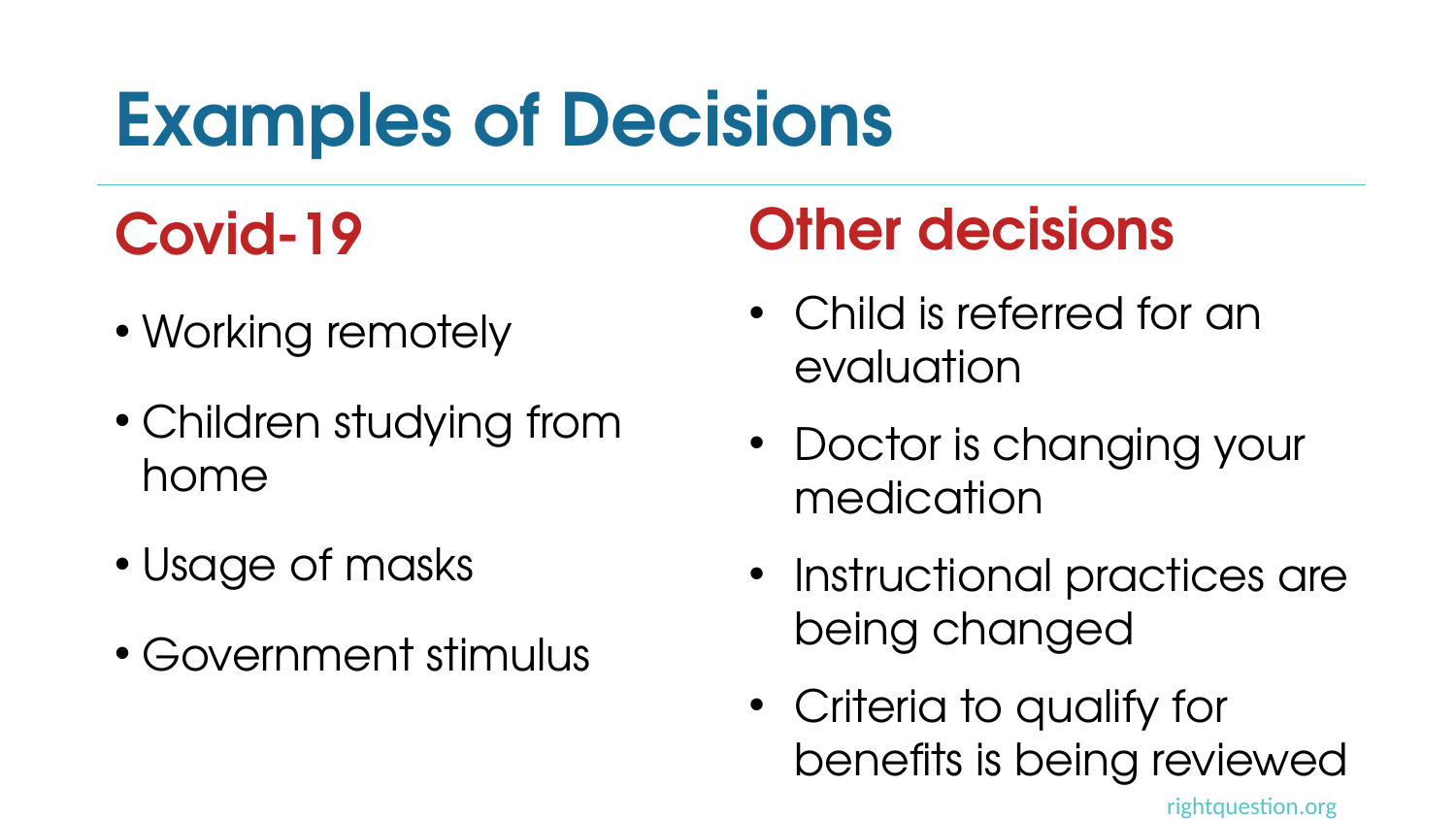

# Examples of Decisions
Other decisions
Child is referred for an evaluation
Doctor is changing your medication
Instructional practices are being changed
Criteria to qualify for benefits is being reviewed
Covid-19
Working remotely
Children studying from home
Usage of masks
Government stimulus